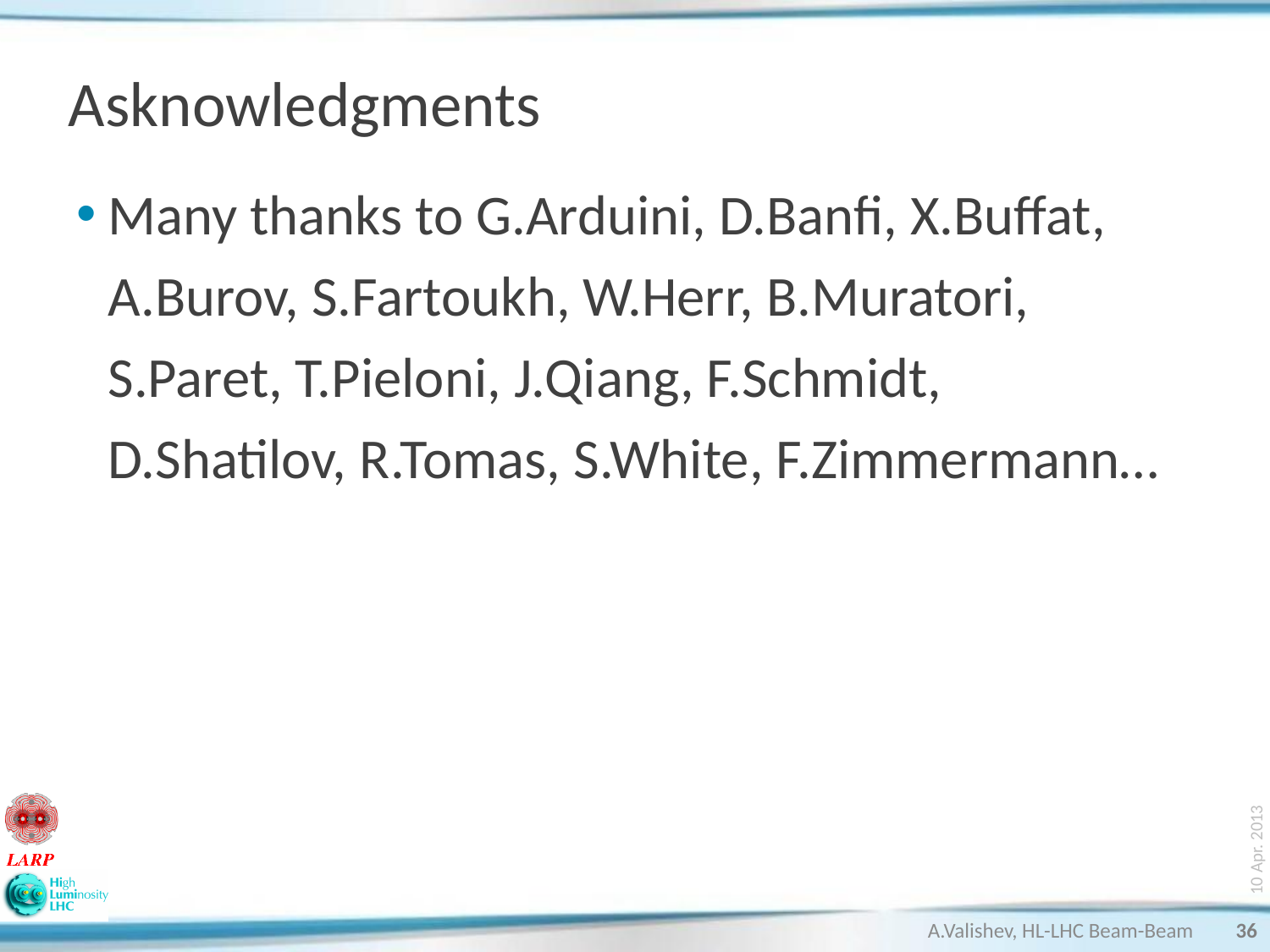

# Asknowledgments
Many thanks to G.Arduini, D.Banfi, X.Buffat, A.Burov, S.Fartoukh, W.Herr, B.Muratori, S.Paret, T.Pieloni, J.Qiang, F.Schmidt, D.Shatilov, R.Tomas, S.White, F.Zimmermann…
10 Apr. 2013
A.Valishev, HL-LHC Beam-Beam
36